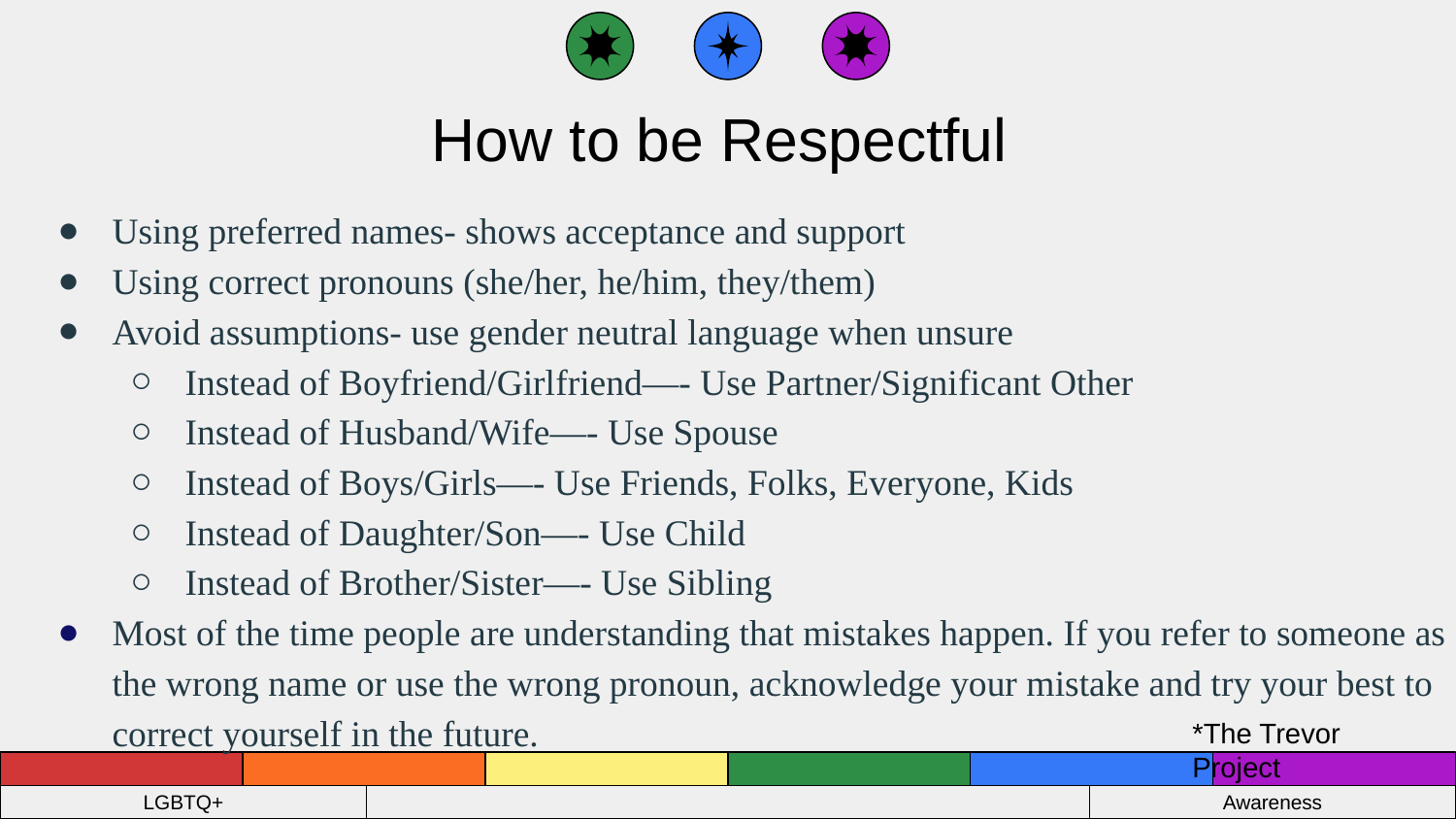

# How to be Respectful

Using preferred names- shows acceptance and support
Using correct pronouns (she/her, he/him, they/them)
Avoid assumptions- use gender neutral language when unsure
Instead of Boyfriend/Girlfriend—- Use Partner/Significant Other
Instead of Husband/Wife—- Use Spouse
Instead of Boys/Girls—- Use Friends, Folks, Everyone, Kids
Instead of Daughter/Son—- Use Child
Instead of Brother/Sister—- Use Sibling
Most of the time people are understanding that mistakes happen. If you refer to someone as the wrong name or use the wrong pronoun, acknowledge your mistake and try your best to correct yourself in the future.
*The Trevor Project